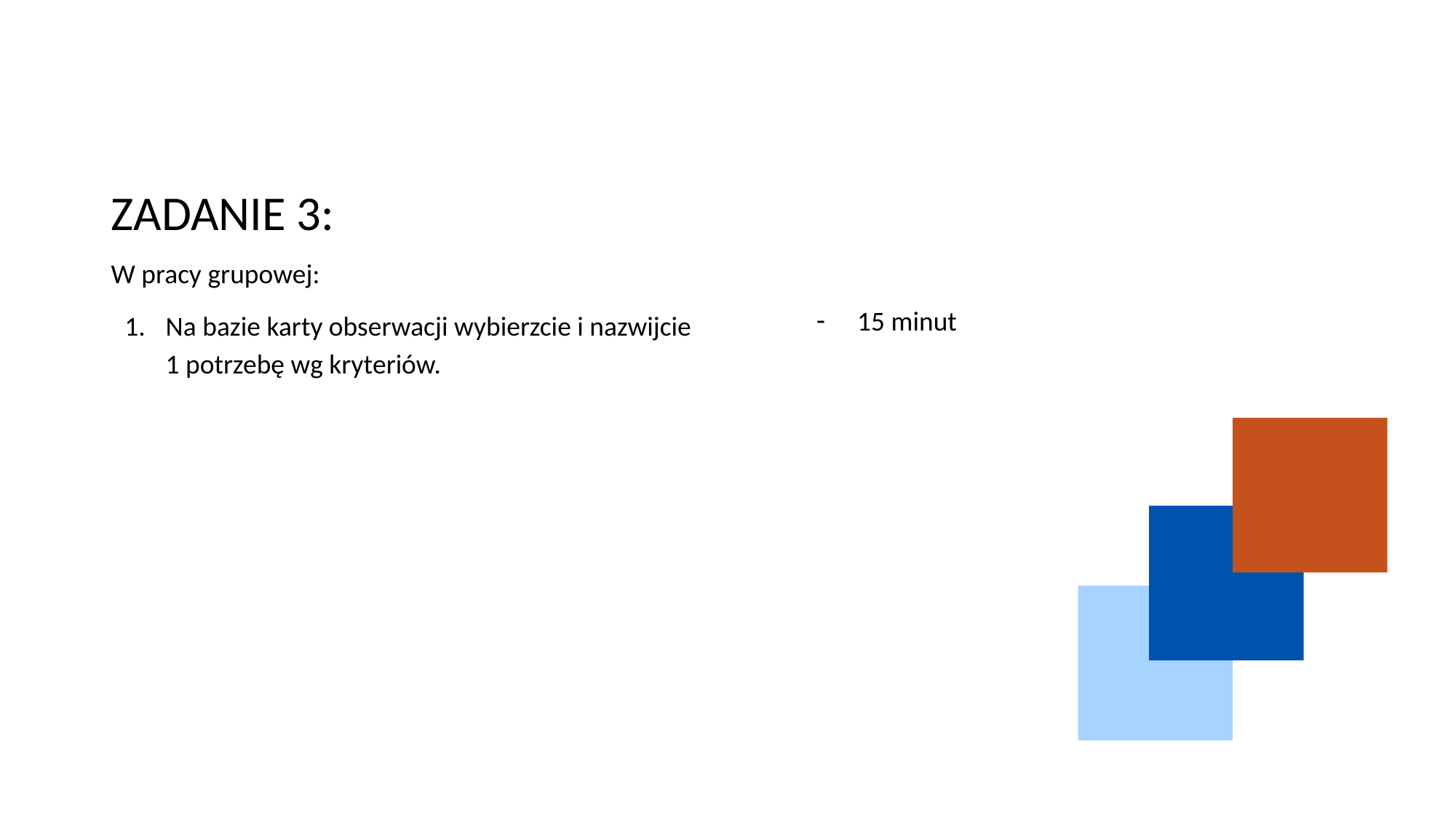

# ZADANIE 3:
W pracy grupowej:
Na bazie karty obserwacji wybierzcie i nazwijcie 1 potrzebę wg kryteriów.
15 minut